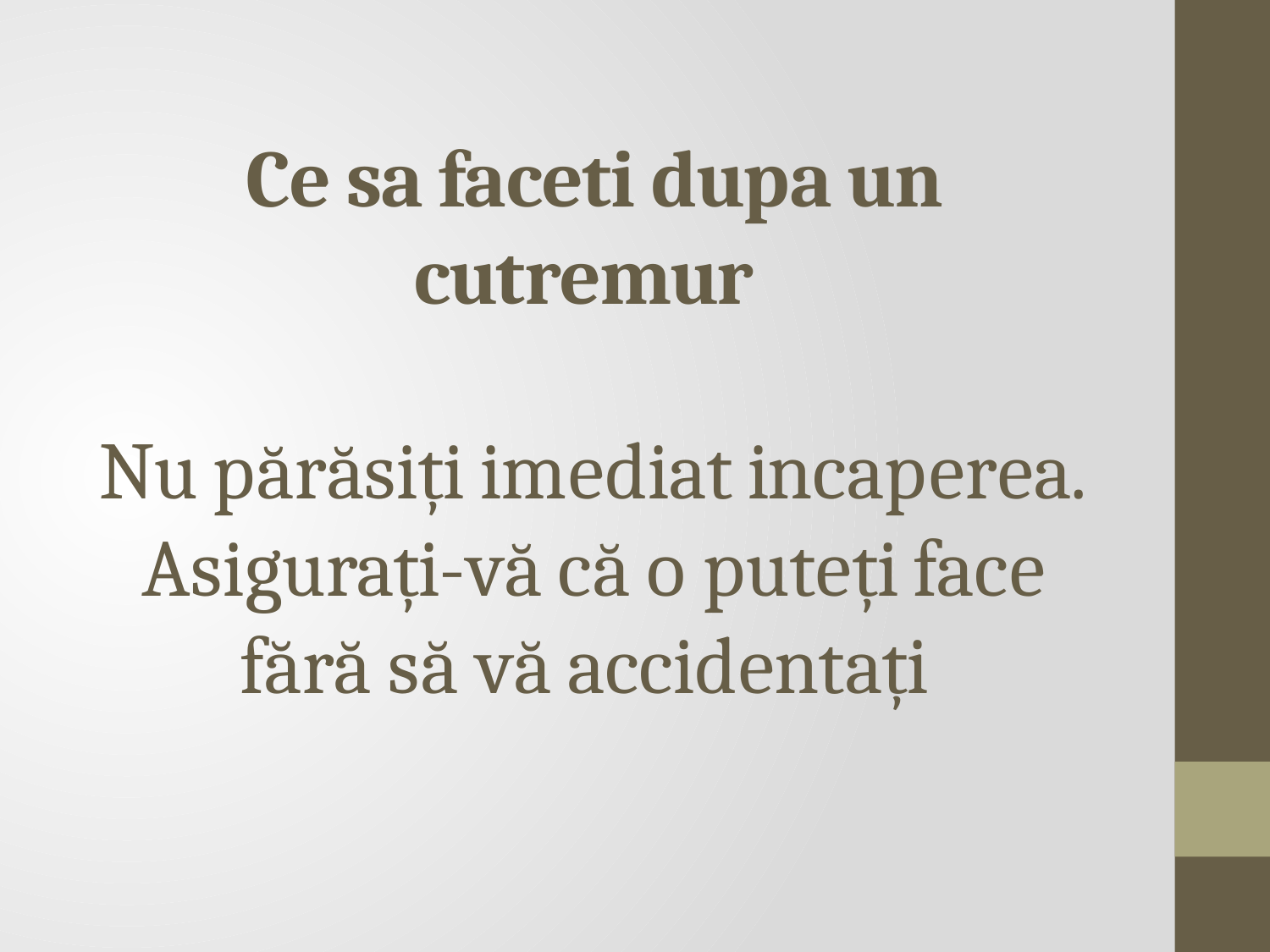

# Ce sa faceti dupa un cutremur Nu părăsiţi imediat incaperea. Asiguraţi-vă că o puteţi face fără să vă accidentaţi